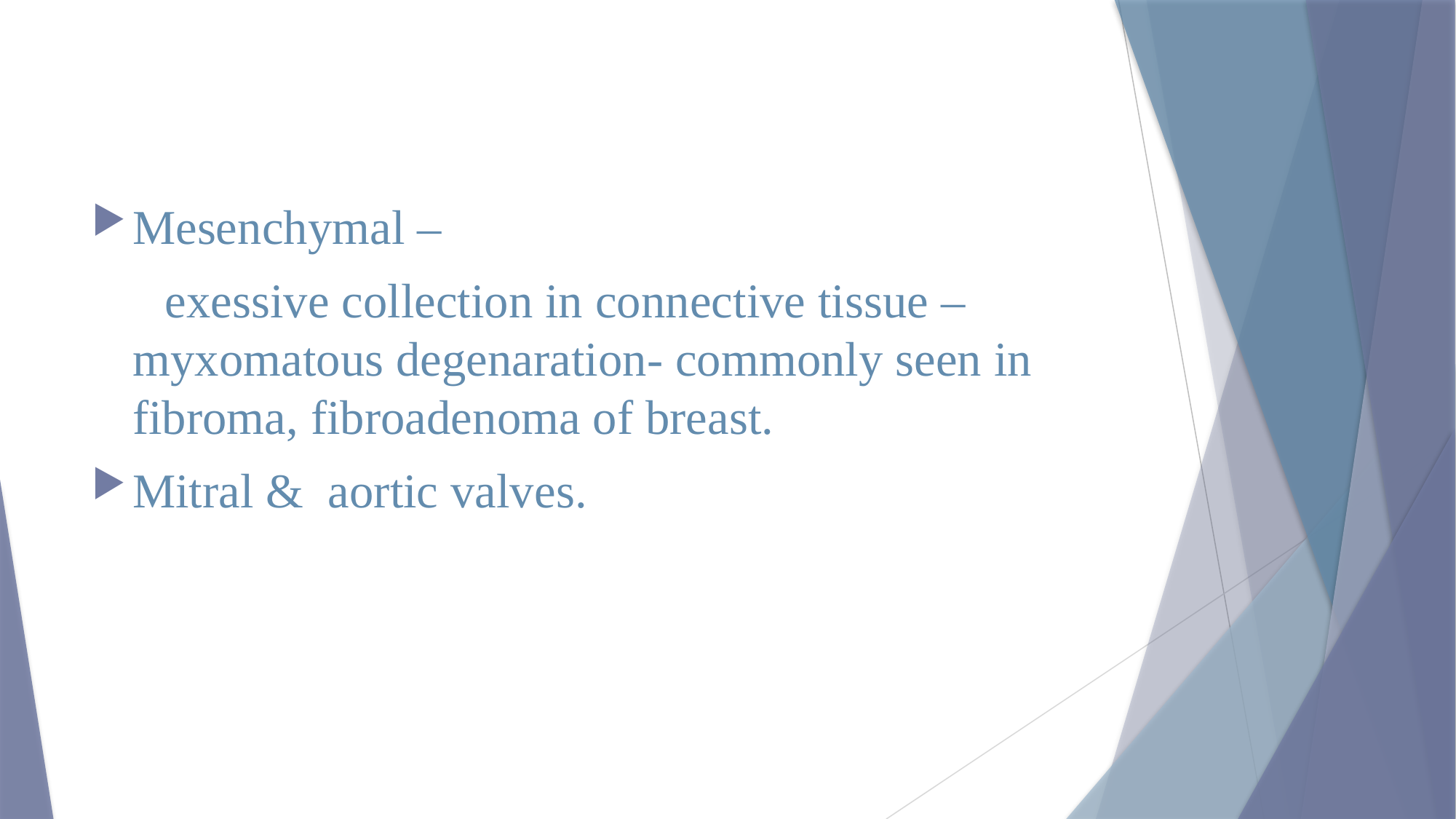

Mesenchymal –
      exessive collection in connective tissue – myxomatous degenaration- commonly seen in fibroma, fibroadenoma of breast.
Mitral &  aortic valves.